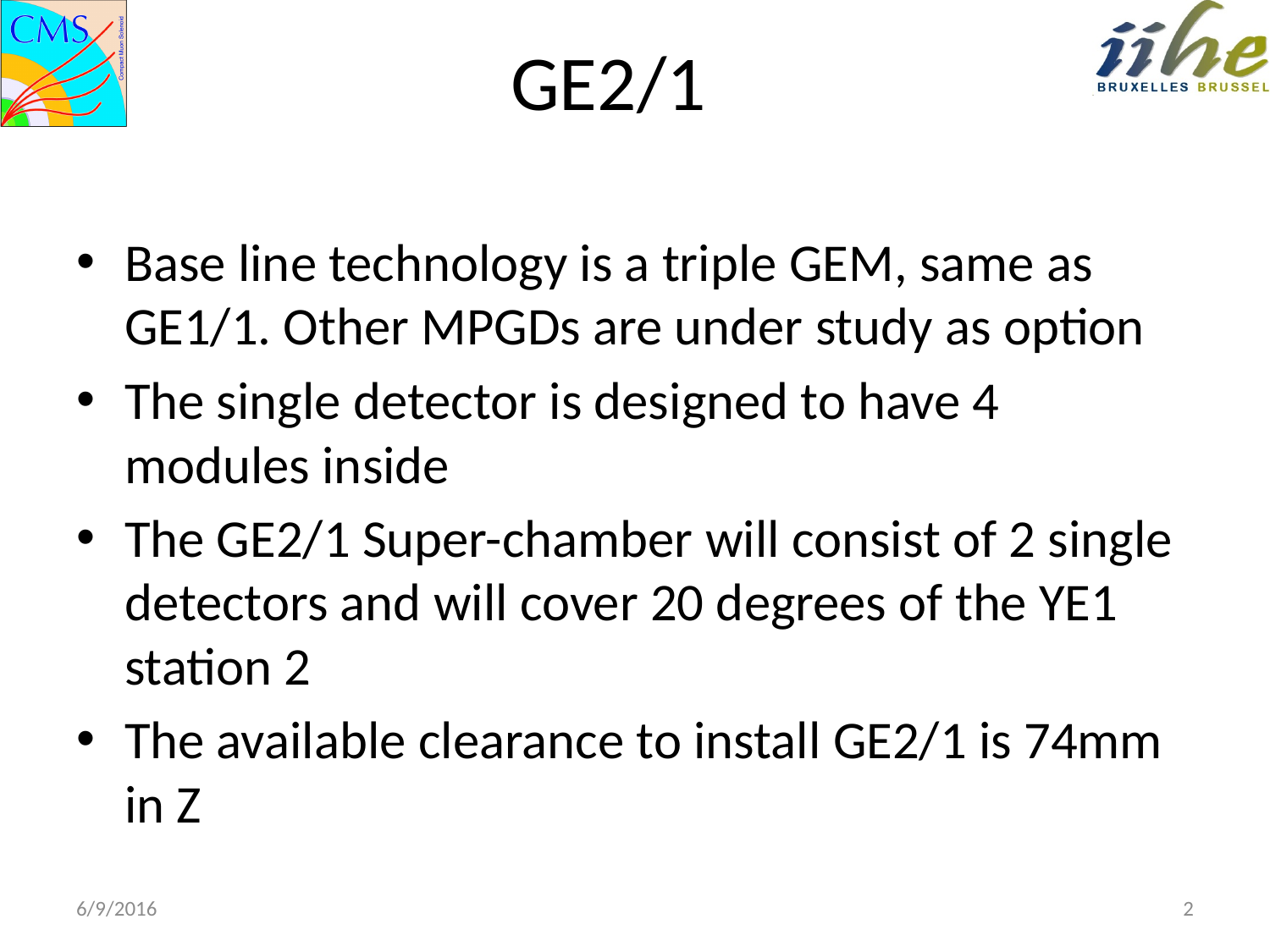

# GE2/1
Base line technology is a triple GEM, same as GE1/1. Other MPGDs are under study as option
The single detector is designed to have 4 modules inside
The GE2/1 Super-chamber will consist of 2 single detectors and will cover 20 degrees of the YE1 station 2
The available clearance to install GE2/1 is 74mm in Z
6/9/2016
2